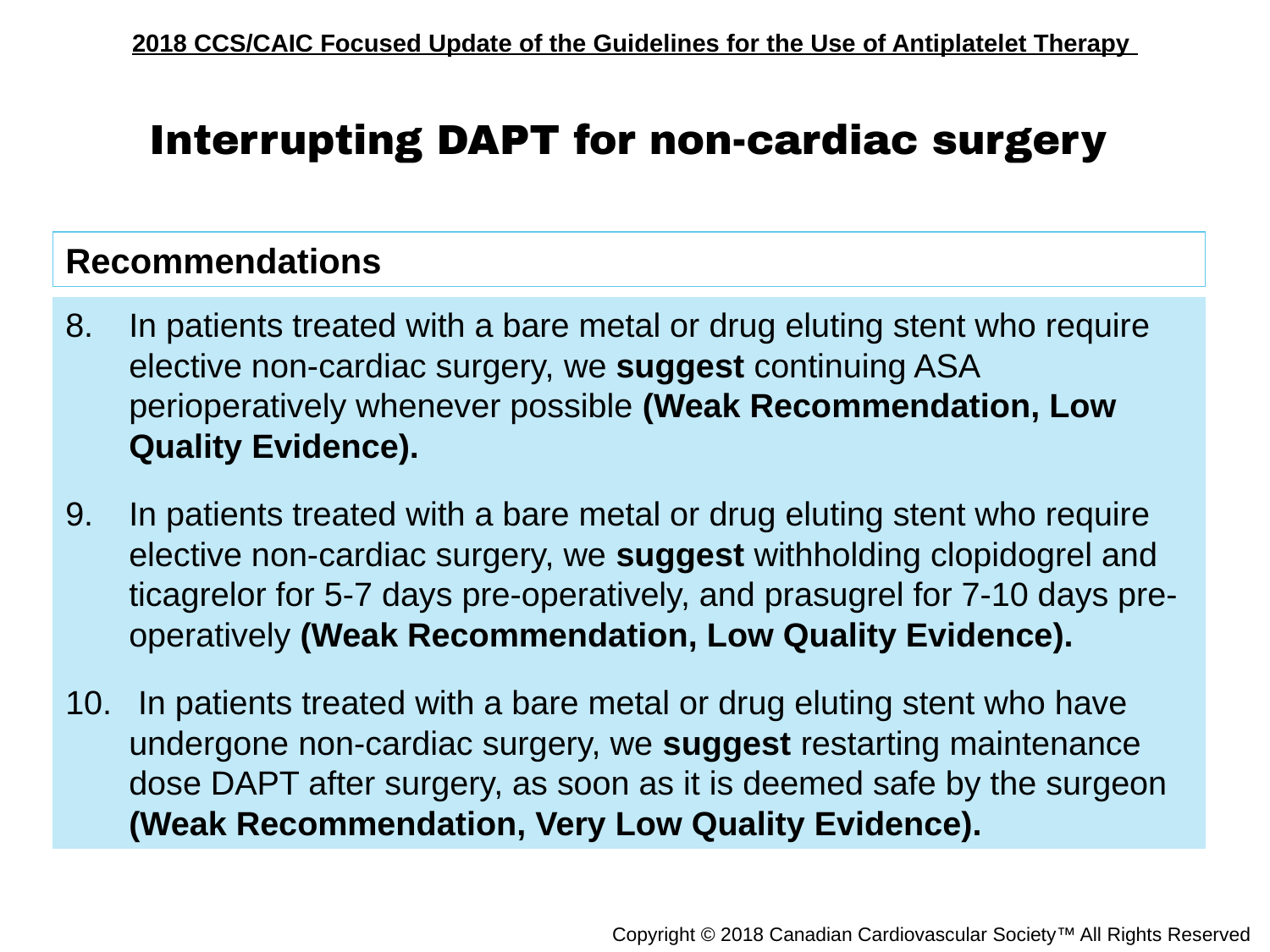

Interrupting DAPT for non-cardiac surgery
Recommendations
In patients treated with a bare metal or drug eluting stent who require elective non-cardiac surgery, we suggest continuing ASA perioperatively whenever possible (Weak Recommendation, Low Quality Evidence).
In patients treated with a bare metal or drug eluting stent who require elective non-cardiac surgery, we suggest withholding clopidogrel and ticagrelor for 5-7 days pre-operatively, and prasugrel for 7-10 days pre-operatively (Weak Recommendation, Low Quality Evidence).
 In patients treated with a bare metal or drug eluting stent who have undergone non-cardiac surgery, we suggest restarting maintenance dose DAPT after surgery, as soon as it is deemed safe by the surgeon (Weak Recommendation, Very Low Quality Evidence).